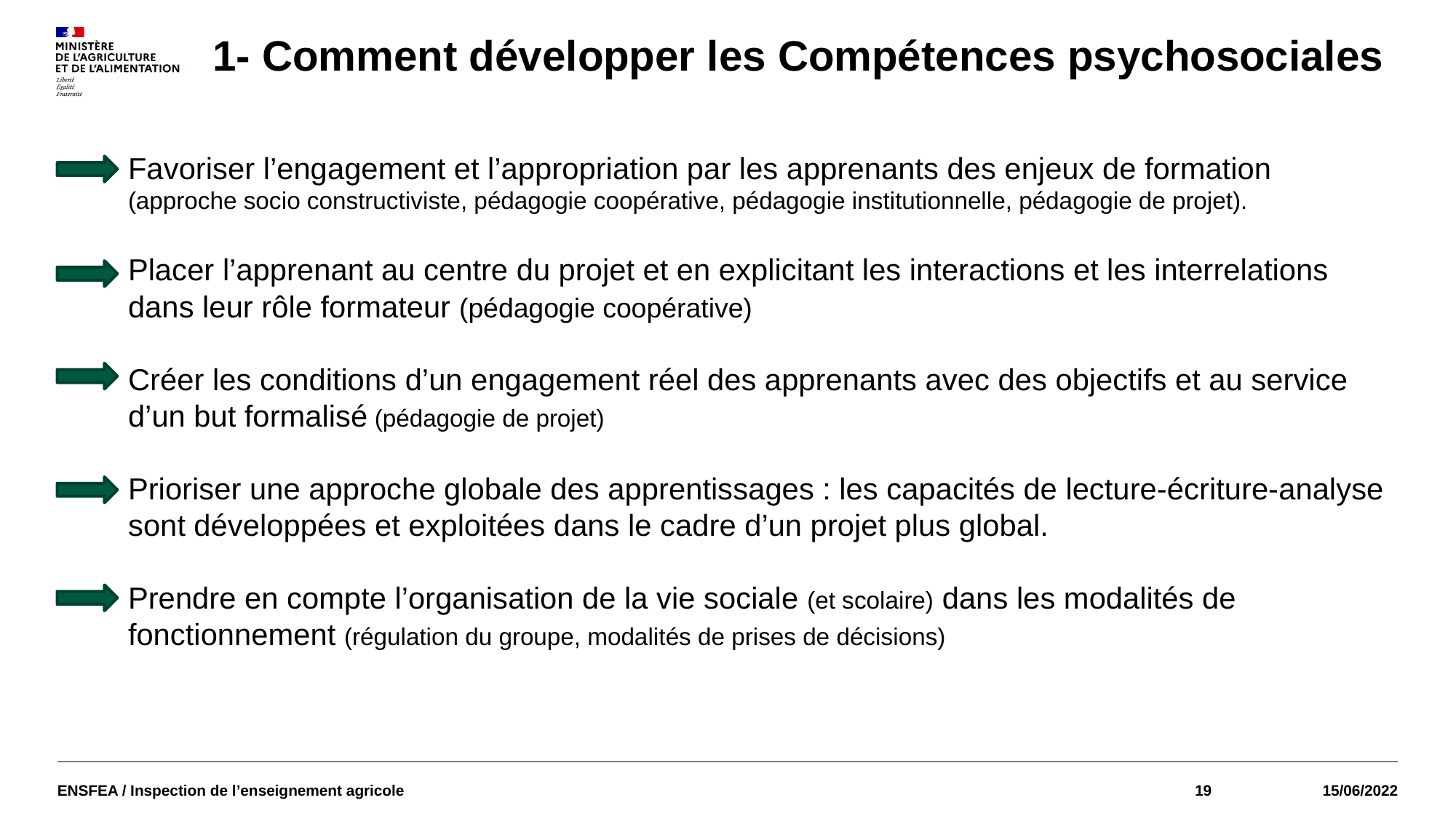

# 1- Comment développer les Compétences psychosociales
Favoriser l’engagement et l’appropriation par les apprenants des enjeux de formation (approche socio constructiviste, pédagogie coopérative, pédagogie institutionnelle, pédagogie de projet).

Placer l’apprenant au centre du projet et en explicitant les interactions et les interrelations dans leur rôle formateur (pédagogie coopérative)

Créer les conditions d’un engagement réel des apprenants avec des objectifs et au service d’un but formalisé (pédagogie de projet)

Prioriser une approche globale des apprentissages : les capacités de lecture-écriture-analyse sont développées et exploitées dans le cadre d’un projet plus global.

Prendre en compte l’organisation de la vie sociale (et scolaire) dans les modalités de fonctionnement (régulation du groupe, modalités de prises de décisions)

ENSFEA / Inspection de l’enseignement agricole
19
15/06/2022